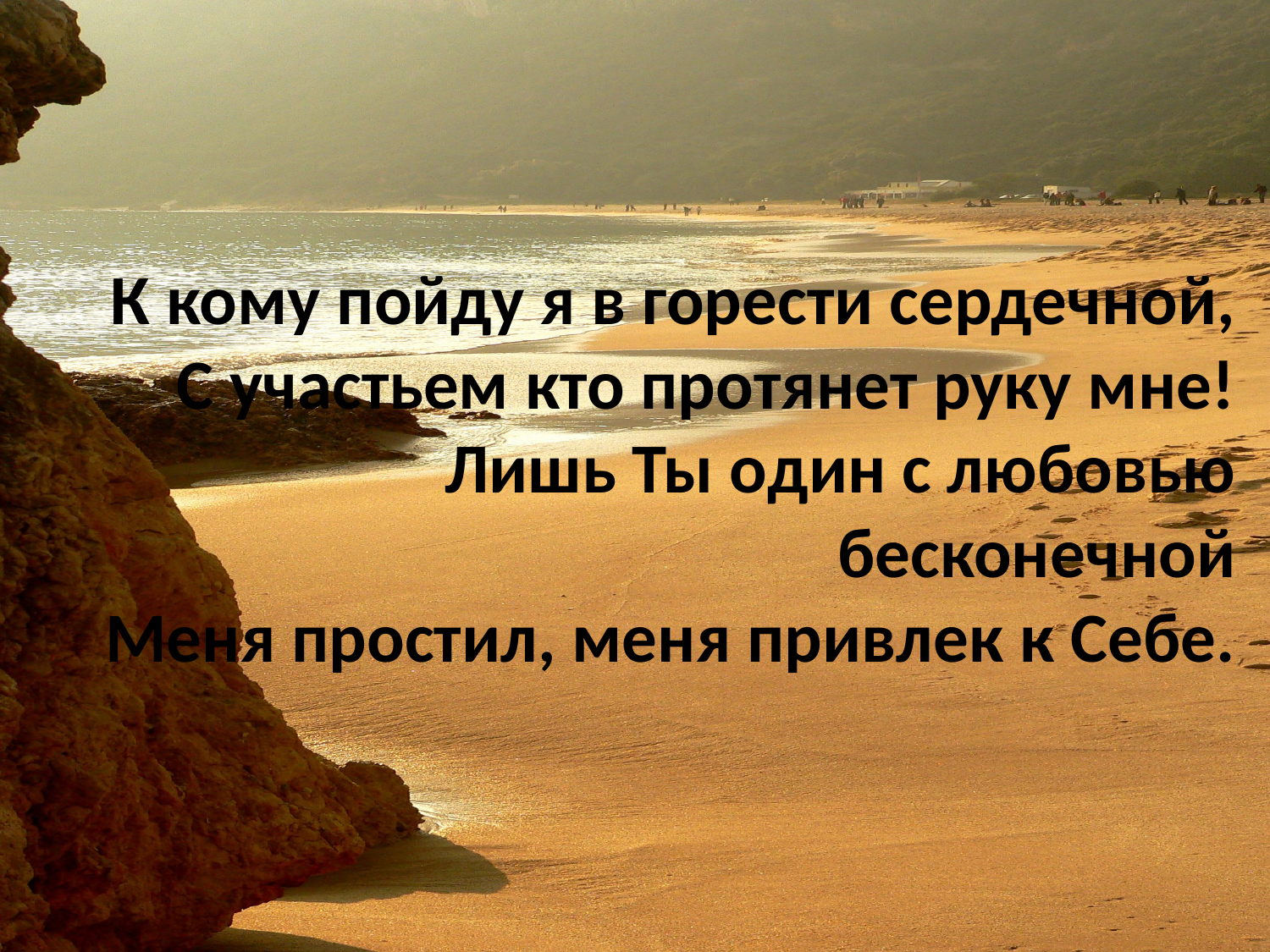

# К кому пойду я в горести сердечной, С участьем кто протянет руку мне! Лишь Ты один с любовью бесконечной Меня простил, меня привлек к Себе.